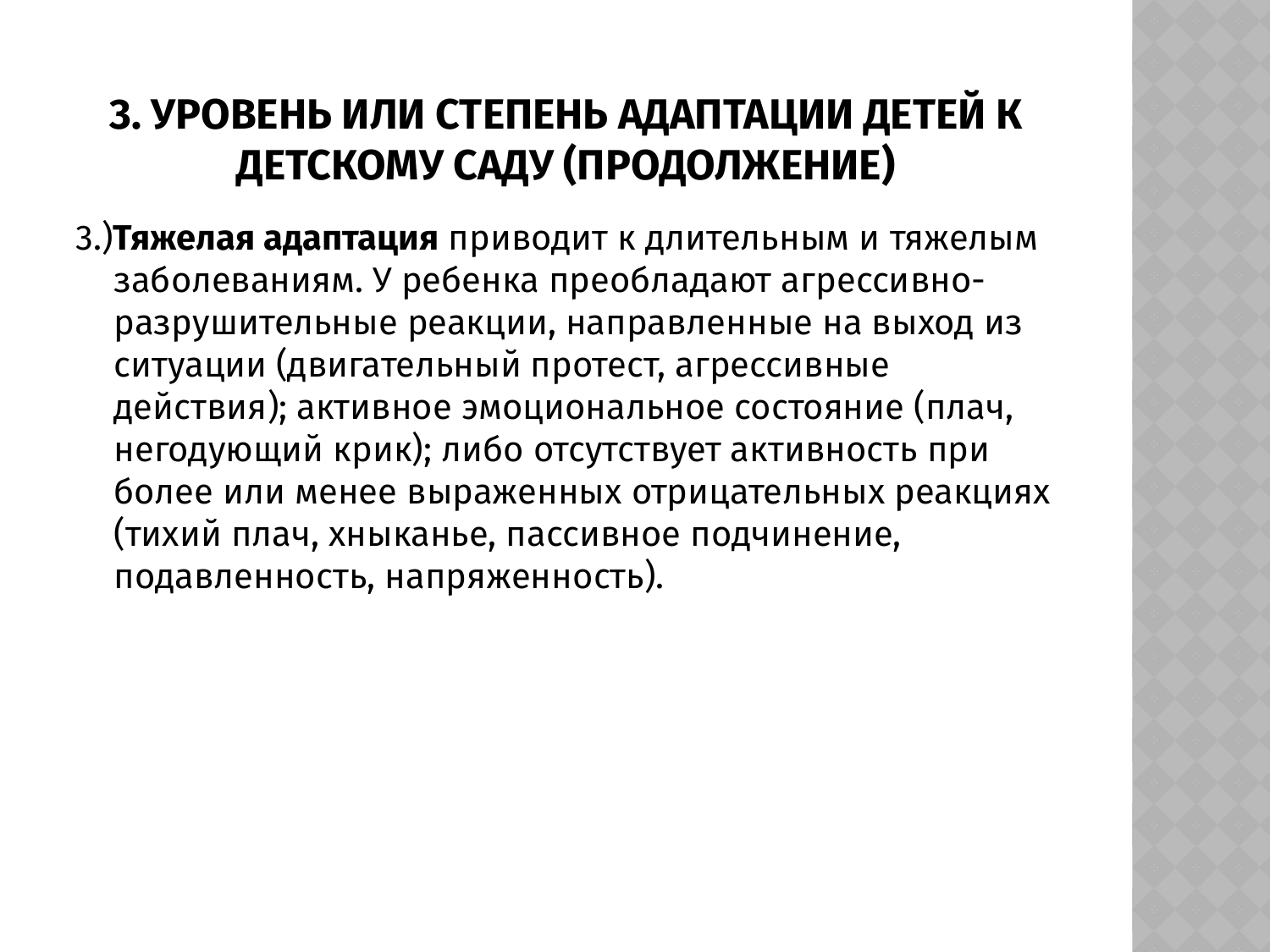

# 3. Уровень или степень адаптации детей к детскому саду (продолжение)
3.)Тяжелая адаптация приводит к длительным и тяжелым заболеваниям. У ребенка преобладают агрессивно-разрушительные реакции, направленные на выход из ситуации (двигательный протест, агрессивные действия); активное эмоциональное состояние (плач, негодующий крик); либо отсутствует активность при более или менее выраженных отрицательных реакциях (тихий плач, хныканье, пассивное подчинение, подавленность, напряженность).